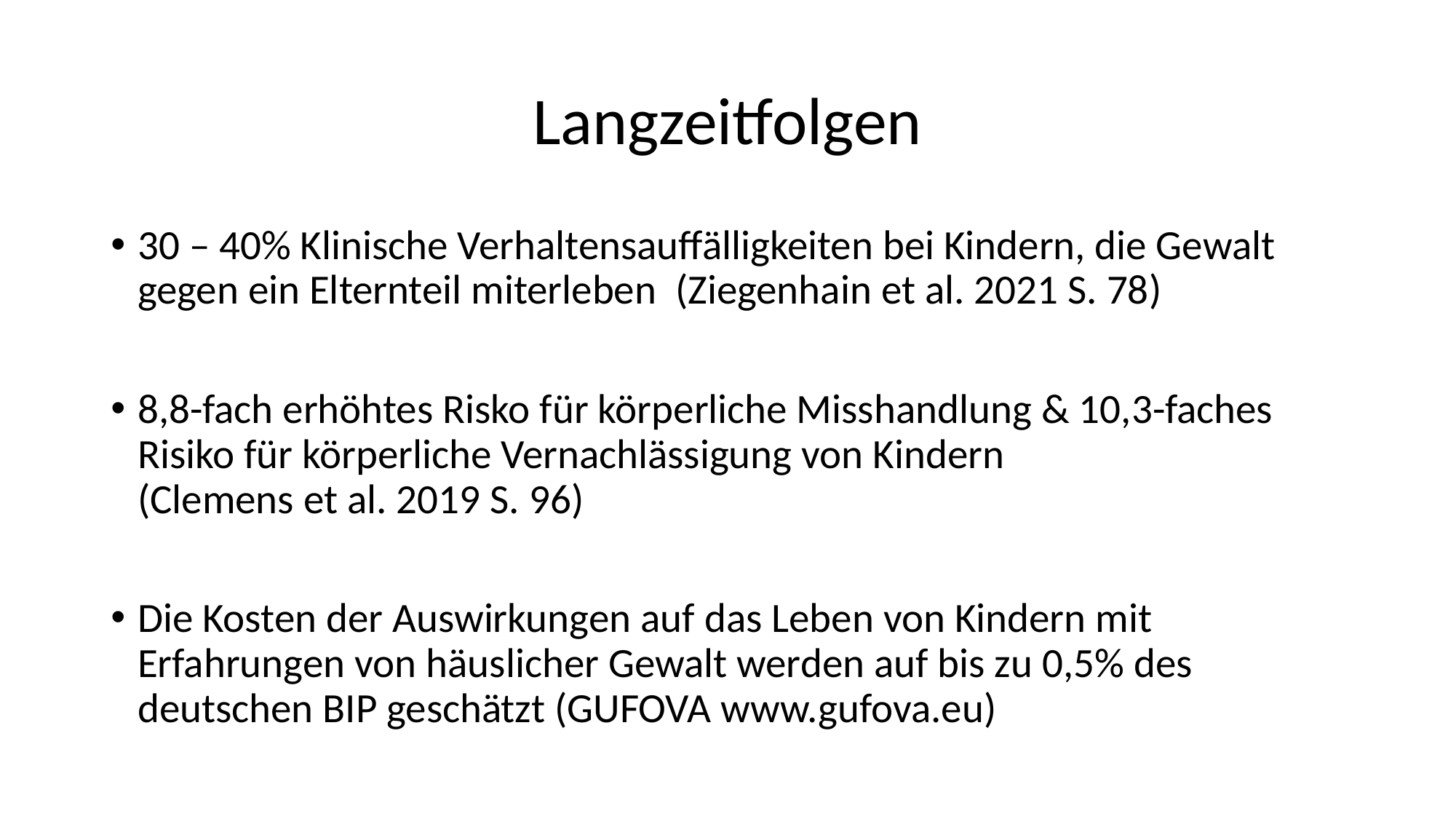

# Langzeitfolgen
30 – 40% Klinische Verhaltensauffälligkeiten bei Kindern, die Gewalt gegen ein Elternteil miterleben  (Ziegenhain et al. 2021 S. 78)

8,8-fach erhöhtes Risko für körperliche Misshandlung & 10,3-faches Risiko für körperliche Vernachlässigung von Kindern
(Clemens et al. 2019 S. 96)

Die Kosten der Auswirkungen auf das Leben von Kindern mit Erfahrungen von häuslicher Gewalt werden auf bis zu 0,5% des deutschen BIP geschätzt (GUFOVA www.gufova.eu)